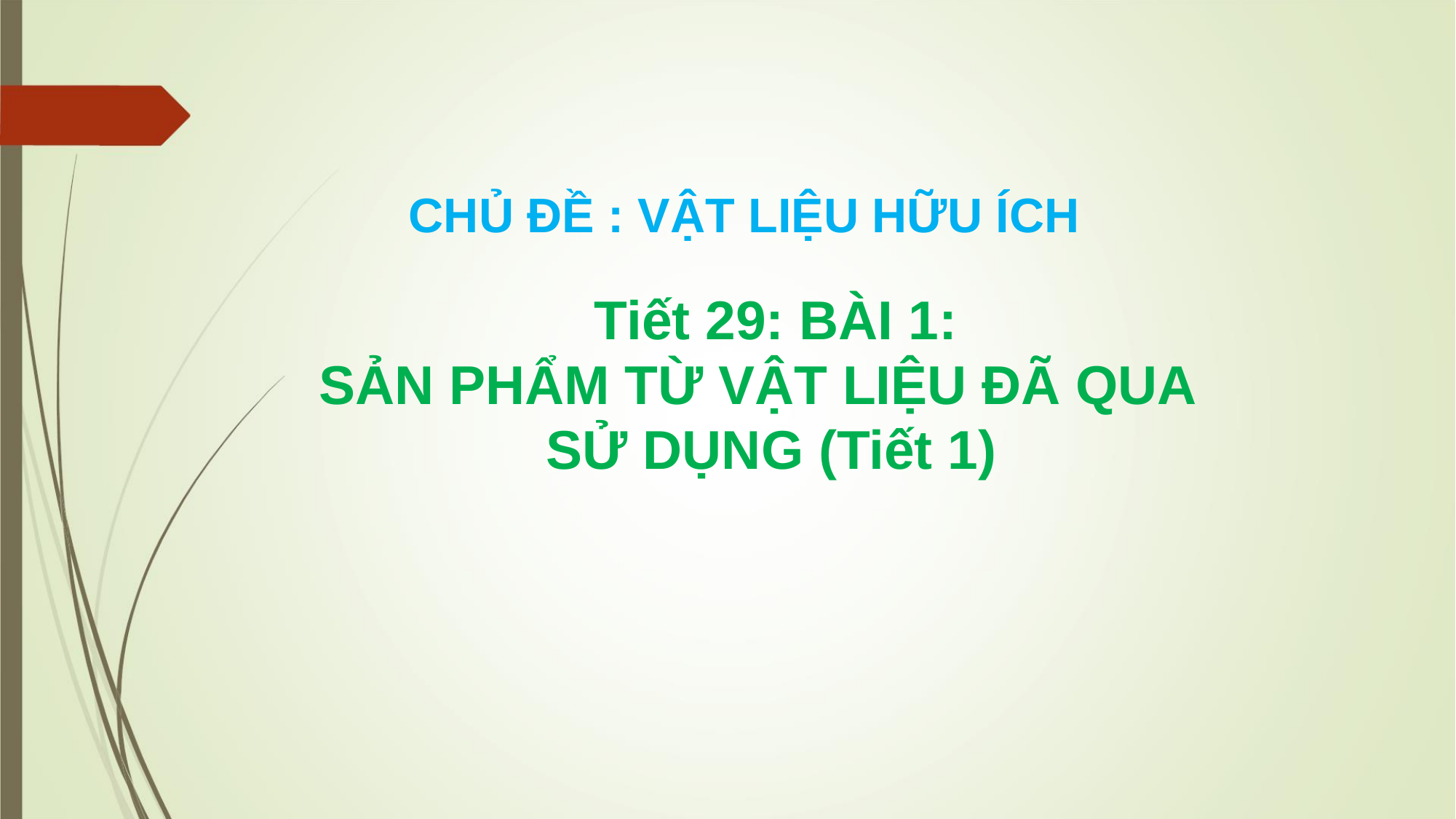

CHỦ ĐỀ : VẬT LIỆU HỮU ÍCH
Tiết 29: BÀI 1:
SẢN PHẨM TỪ VẬT LIỆU ĐÃ QUA
SỬ DỤNG (Tiết 1)